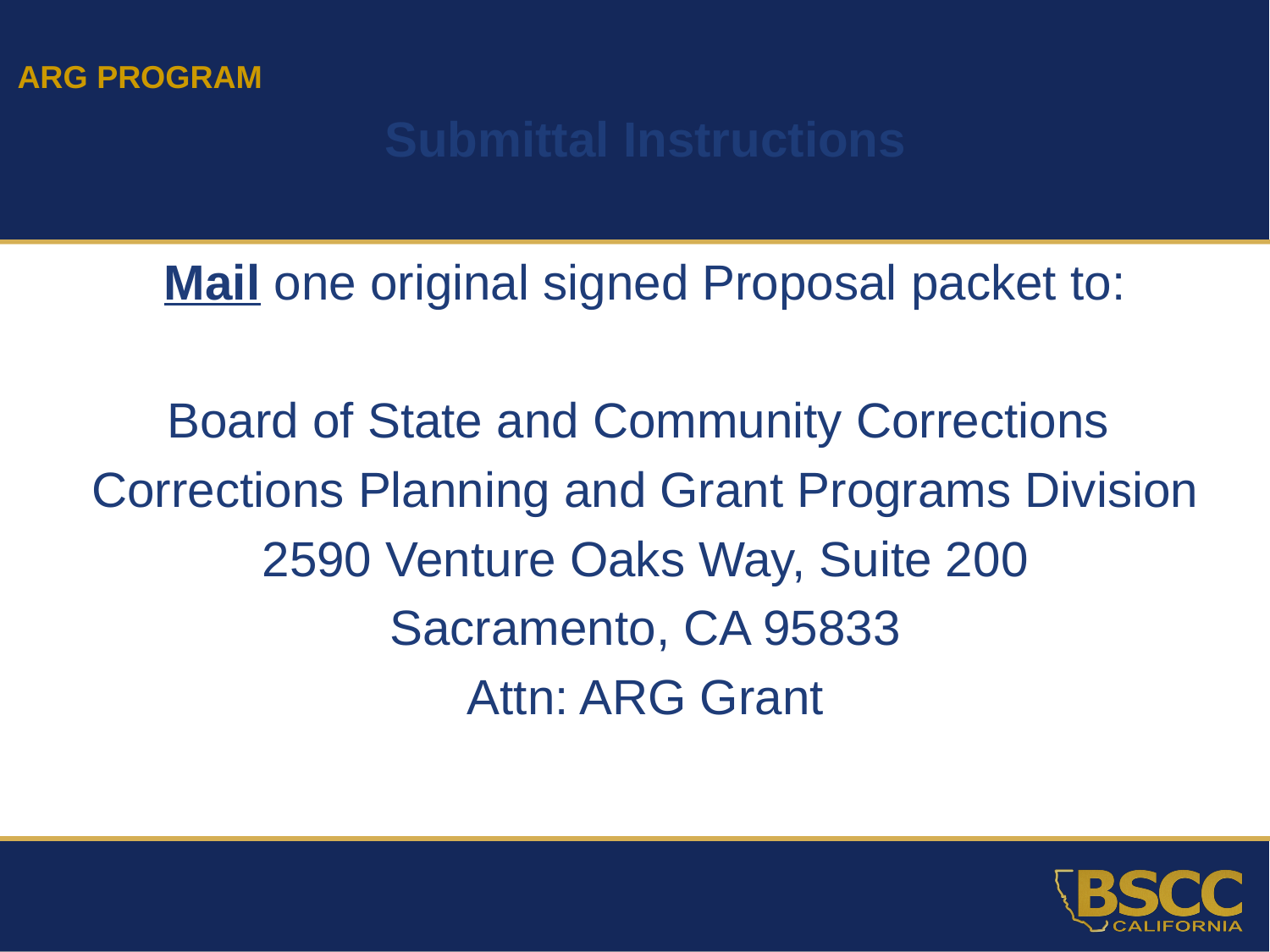

ARG PROGRAM
Submittal Instructions

Mail one original signed Proposal packet to:

Board of State and Community Corrections
Corrections Planning and Grant Programs Division
2590 Venture Oaks Way, Suite 200
Sacramento, CA 95833
Attn: ARG Grant